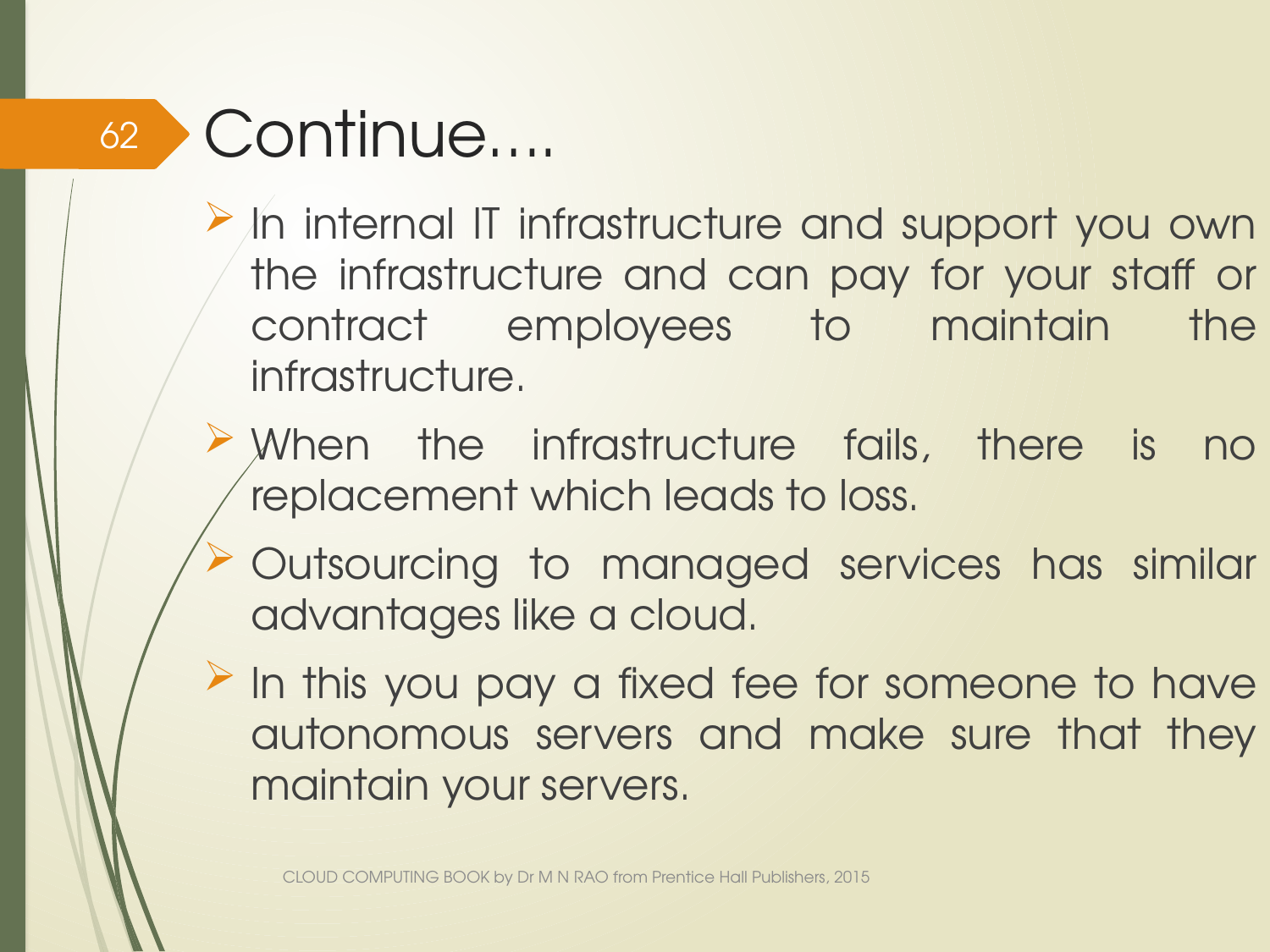

# Continue….
62
In internal IT infrastructure and support you own the infrastructure and can pay for your staff or contract employees to maintain the infrastructure.
When the infrastructure fails, there is no replacement which leads to loss.
Outsourcing to managed services has similar advantages like a cloud.
In this you pay a fixed fee for someone to have autonomous servers and make sure that they maintain your servers.
CLOUD COMPUTING BOOK by Dr M N RAO from Prentice Hall Publishers, 2015